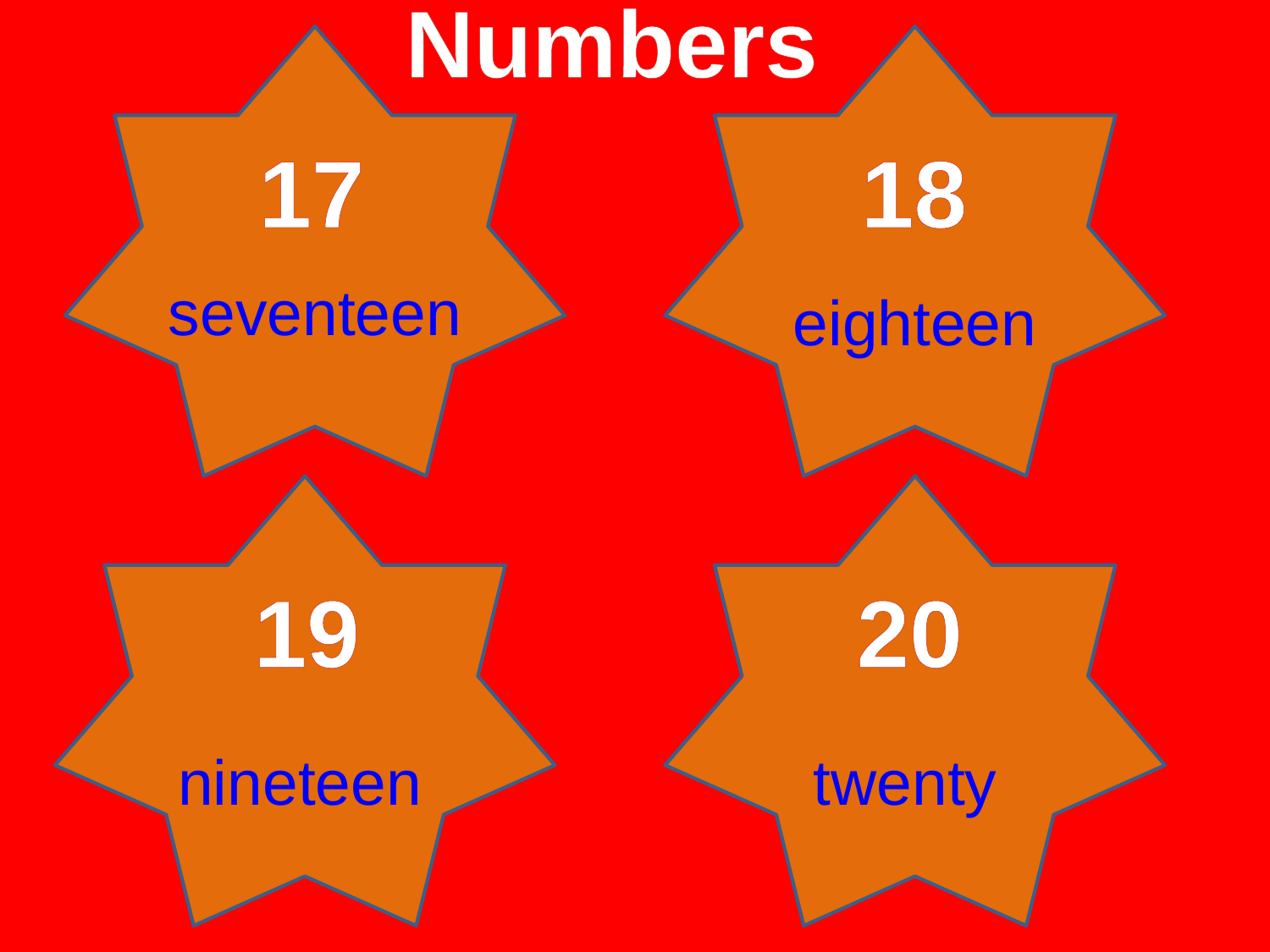

Numbers

17
18
seventeen
eighteen

19
20
nineteen
twenty